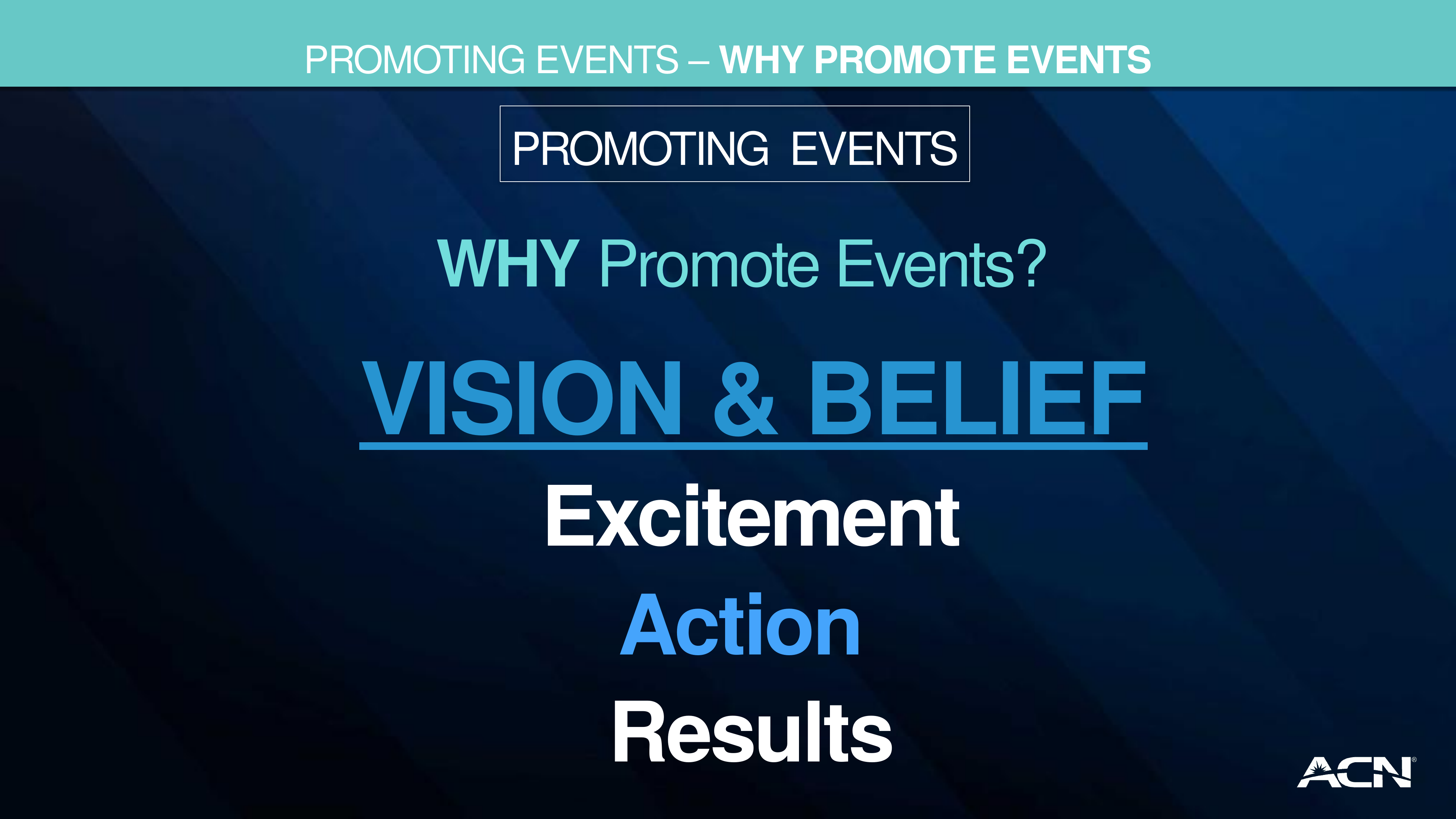

Promoting Events – Why Promote events

PROMOTING  EVENTS
WHY Promote Events?
VISION & BELIEF
Excitement
Action
Results